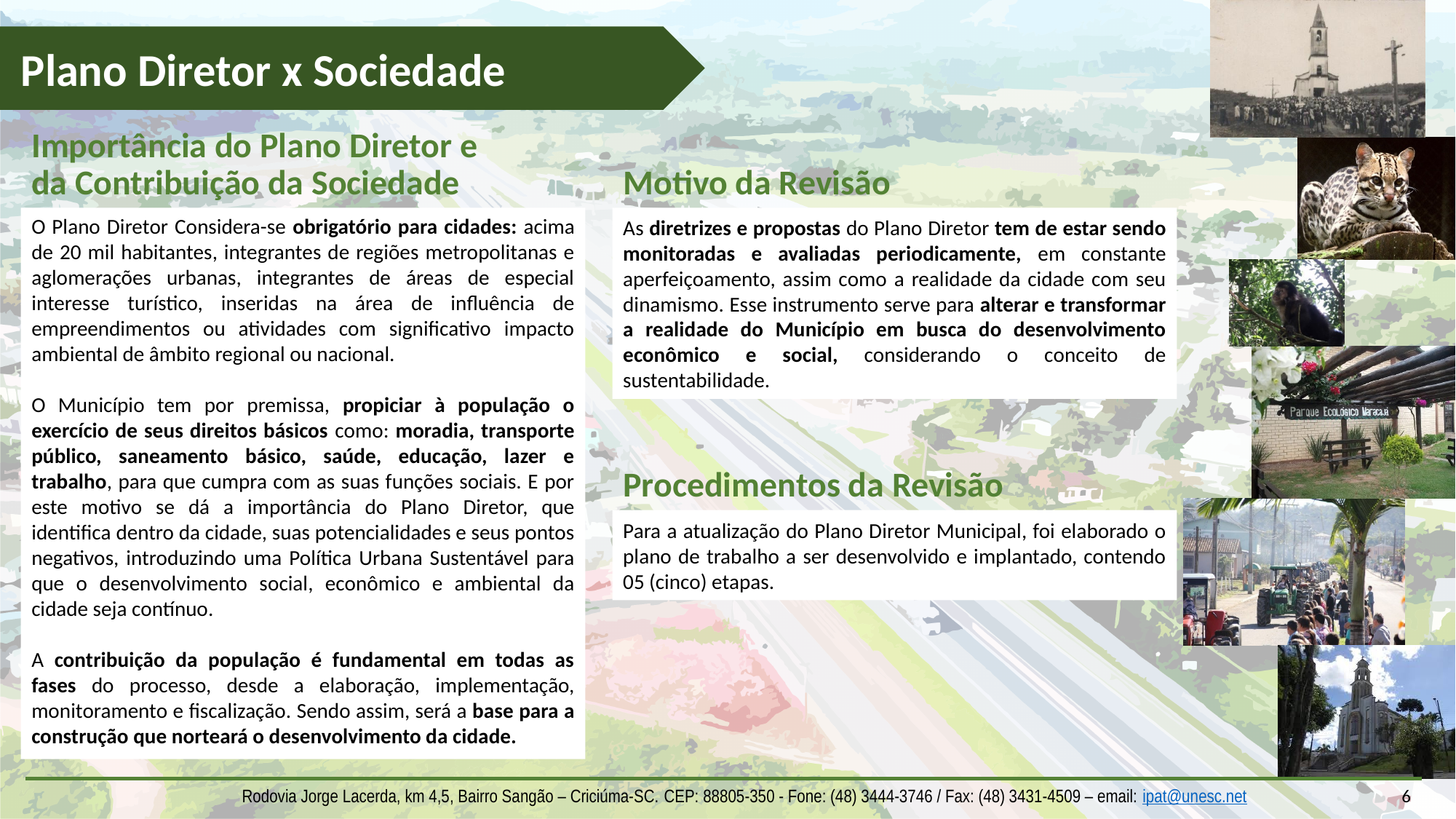

Plano Diretor x Sociedade
Importância do Plano Diretor e
da Contribuição da Sociedade
Motivo da Revisão
O Plano Diretor Considera-se obrigatório para cidades: acima de 20 mil habitantes, integrantes de regiões metropolitanas e aglomerações urbanas, integrantes de áreas de especial interesse turístico, inseridas na área de influência de empreendimentos ou atividades com significativo impacto ambiental de âmbito regional ou nacional.

O Município tem por premissa, propiciar à população o exercício de seus direitos básicos como: moradia, transporte público, saneamento básico, saúde, educação, lazer e trabalho, para que cumpra com as suas funções sociais. E por este motivo se dá a importância do Plano Diretor, que identifica dentro da cidade, suas potencialidades e seus pontos negativos, introduzindo uma Política Urbana Sustentável para que o desenvolvimento social, econômico e ambiental da cidade seja contínuo.

A contribuição da população é fundamental em todas as fases do processo, desde a elaboração, implementação, monitoramento e fiscalização. Sendo assim, será a base para a construção que norteará o desenvolvimento da cidade.

As diretrizes e propostas do Plano Diretor tem de estar sendo monitoradas e avaliadas periodicamente, em constante aperfeiçoamento, assim como a realidade da cidade com seu dinamismo. Esse instrumento serve para alterar e transformar a realidade do Município em busca do desenvolvimento econômico e social, considerando o conceito de sustentabilidade.
Procedimentos da Revisão

Para a atualização do Plano Diretor Municipal, foi elaborado o plano de trabalho a ser desenvolvido e implantado, contendo 05 (cinco) etapas.